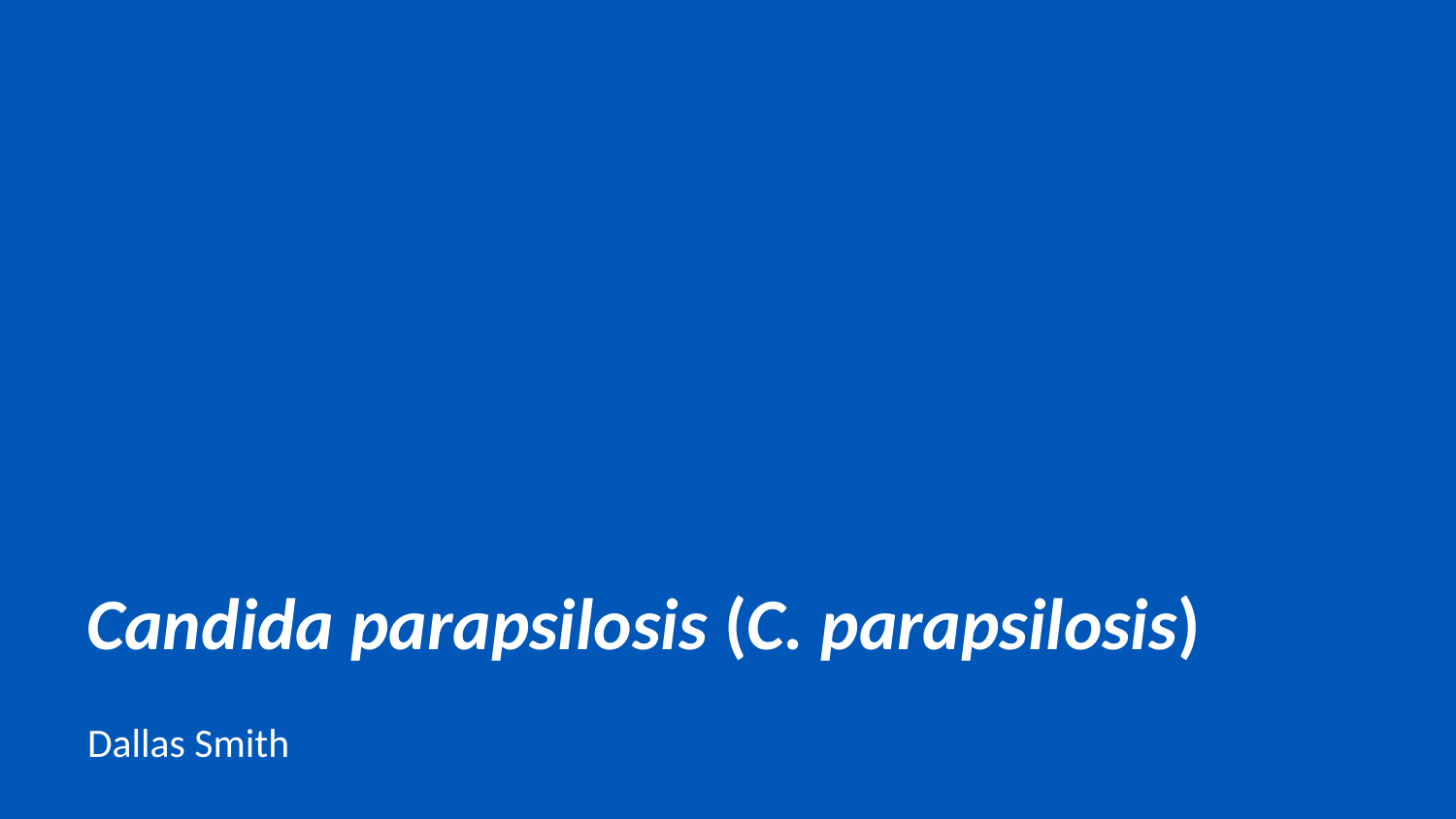

# Candida parapsilosis (C. parapsilosis)
Dallas Smith